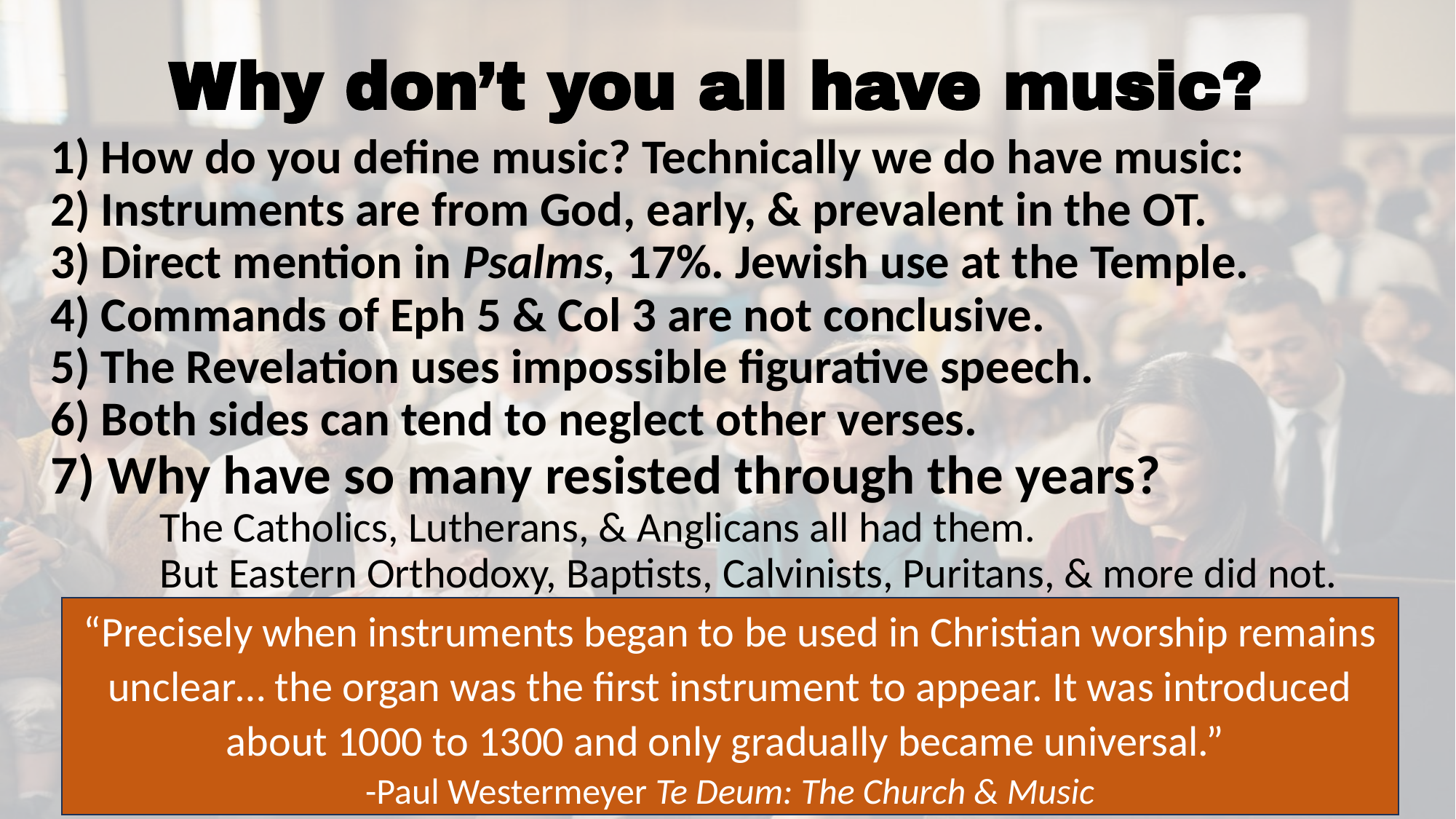

# Why don’t you all have music?
1) How do you define music? Technically we do have music:
2) Instruments are from God, early, & prevalent in the OT.
3) Direct mention in Psalms, 17%. Jewish use at the Temple.
4) Commands of Eph 5 & Col 3 are not conclusive.
5) The Revelation uses impossible figurative speech.
6) Both sides can tend to neglect other verses.
7) Why have so many resisted through the years?
	The Catholics, Lutherans, & Anglicans all had them.
	But Eastern Orthodoxy, Baptists, Calvinists, Puritans, & more did not.
“Precisely when instruments began to be used in Christian worship remains unclear… the organ was the first instrument to appear. It was introduced about 1000 to 1300 and only gradually became universal.”
-Paul Westermeyer Te Deum: The Church & Music